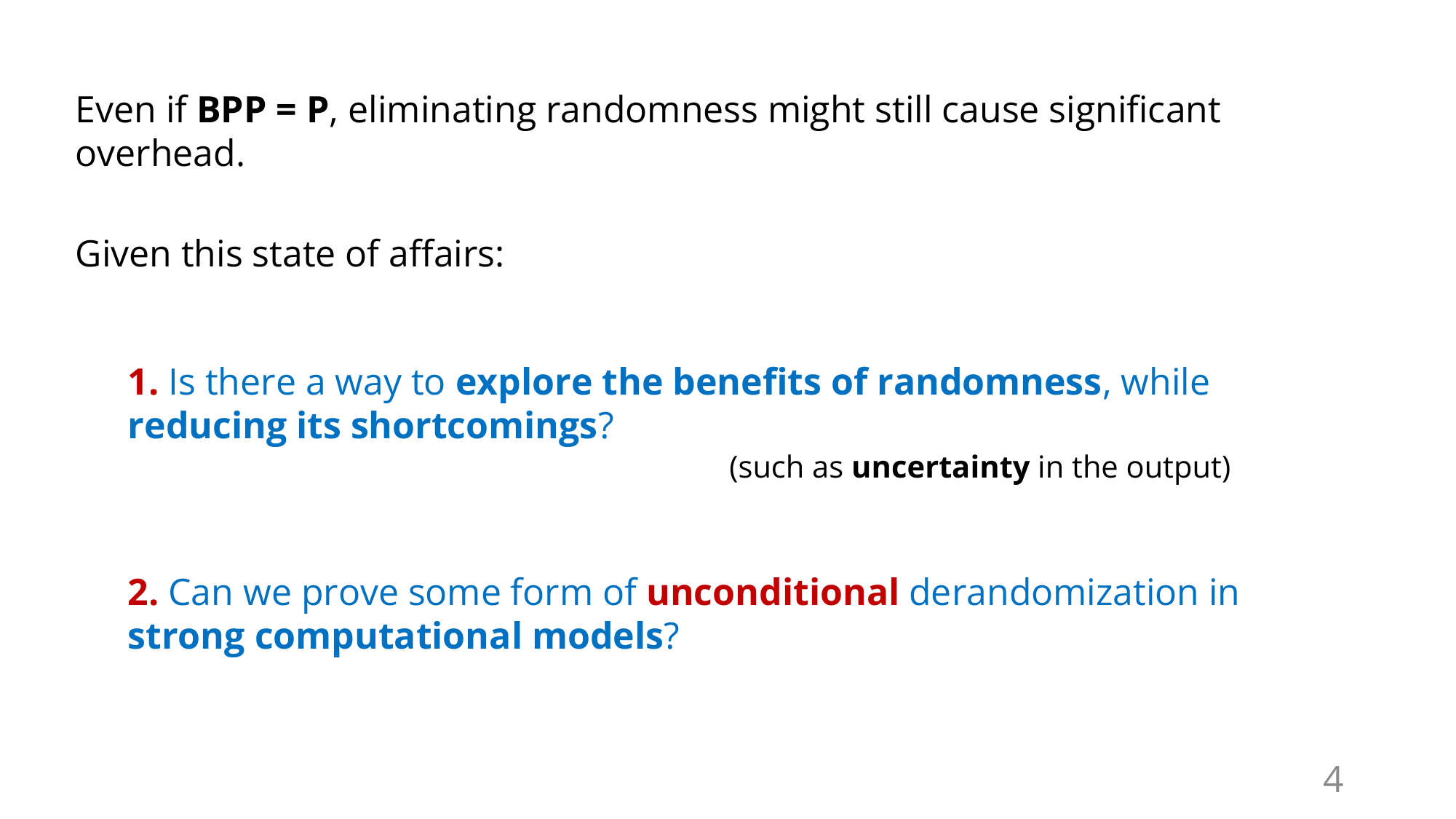

Even if BPP = P, eliminating randomness might still cause significant overhead.
Given this state of affairs:
1. Is there a way to explore the benefits of randomness, while reducing its shortcomings?
(such as uncertainty in the output)
2. Can we prove some form of unconditional derandomization in strong computational models?
4